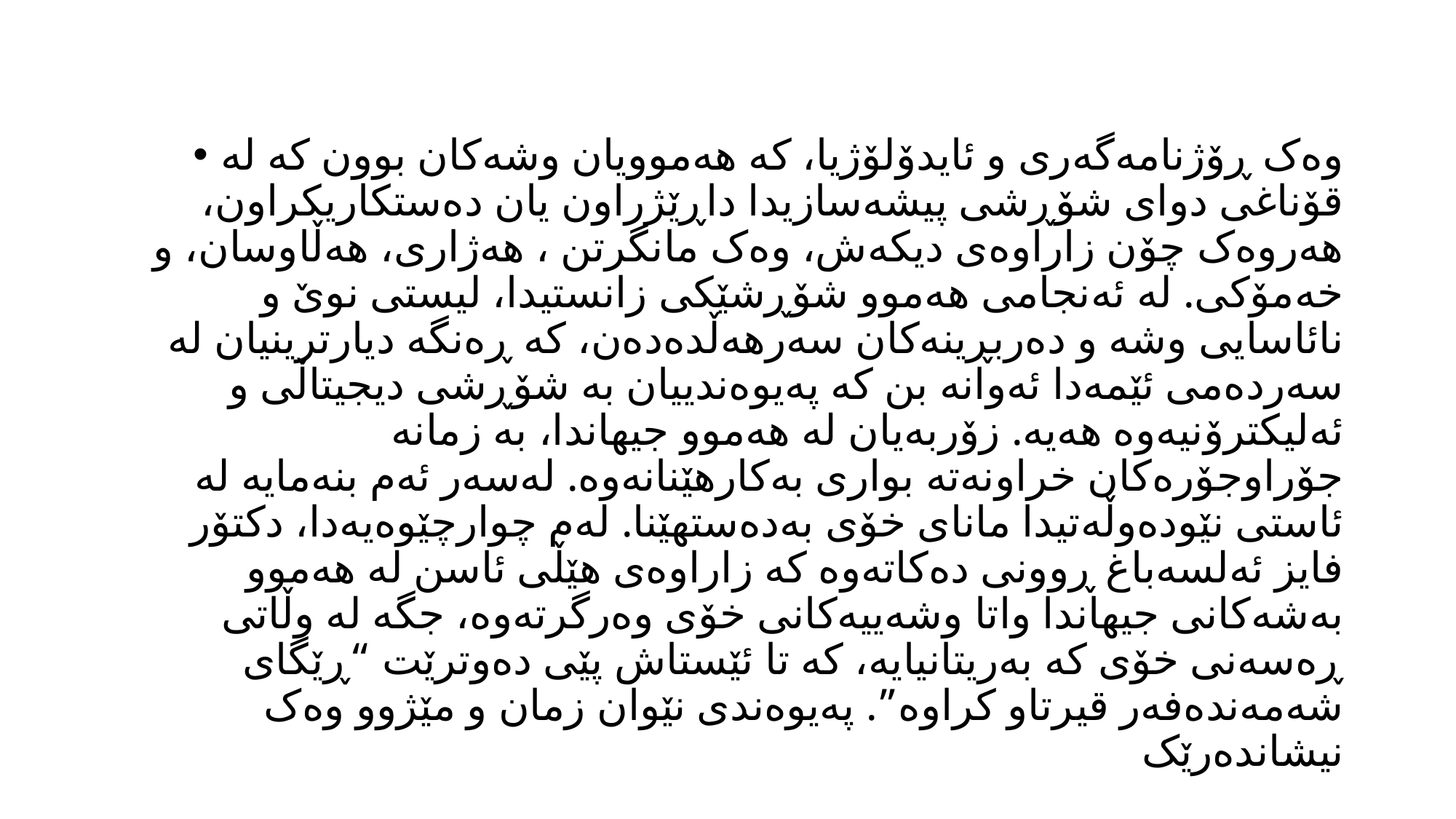

وەک ڕۆژنامەگەری و ئایدۆلۆژیا، کە هەموویان وشەکان بوون کە لە قۆناغی دوای شۆڕشی پیشەسازیدا داڕێژراون یان دەستکاریکراون، هەروەک چۆن زاراوەی دیکەش، وەک مانگرتن ، هەژاری، هەڵاوسان، و خەمۆکی. لە ئەنجامی هەموو شۆڕشێکی زانستیدا، لیستی نوێ و نائاسایی وشە و دەربڕینەکان سەرهەڵدەدەن، کە ڕەنگە دیارترینیان لە سەردەمی ئێمەدا ئەوانە بن کە پەیوەندییان بە شۆڕشی دیجیتاڵی و ئەلیکترۆنیەوە هەیە. زۆربەیان لە هەموو جیهاندا، بە زمانە جۆراوجۆرەکان خراونەتە بواری بەکارهێنانەوە. لەسەر ئەم بنەمایە لە ئاستی نێودەوڵەتیدا مانای خۆی بەدەستهێنا. لەم چوارچێوەیەدا، دکتۆر فایز ئەلسەباغ ڕوونی دەکاتەوە کە زاراوەی هێڵی ئاسن لە هەموو بەشەکانی جیهاندا واتا وشەییەکانی خۆی وەرگرتەوە، جگە لە وڵاتی ڕەسەنی خۆی کە بەریتانیایە، کە تا ئێستاش پێی دەوترێت “ڕێگای شەمەندەفەر قیرتاو کراوە”. پەیوەندی نێوان زمان و مێژوو وەک نیشاندەرێک